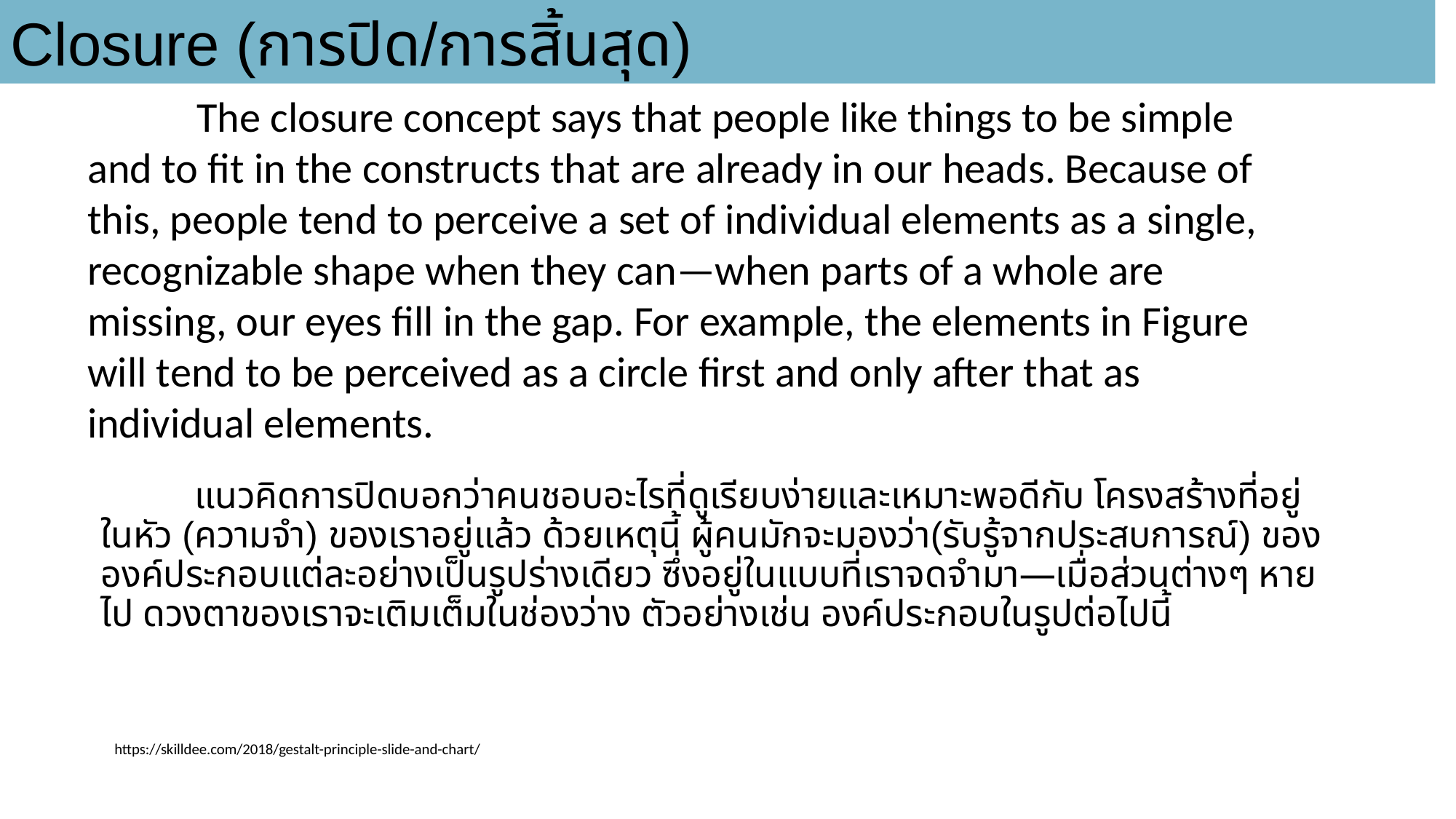

Closure (การปิด/การสิ้นสุด)
	The closure concept says that people like things to be simple and to fit in the constructs that are already in our heads. Because of this, people tend to perceive a set of individual elements as a single, recognizable shape when they can—when parts of a whole are missing, our eyes fill in the gap. For example, the elements in Figure will tend to be perceived as a circle first and only after that as individual elements.
	แนวคิดการปิดบอกว่าคนชอบอะไรที่ดูเรียบง่ายและเหมาะพอดีกับ โครงสร้างที่อยู่ในหัว (ความจำ) ของเราอยู่แล้ว ด้วยเหตุนี้ ผู้คนมักจะมองว่า(รับรู้จากประสบการณ์) ขององค์ประกอบแต่ละอย่างเป็นรูปร่างเดียว ซึ่งอยู่ในแบบที่เราจดจำมา—เมื่อส่วนต่างๆ หายไป ดวงตาของเราจะเติมเต็มในช่องว่าง ตัวอย่างเช่น องค์ประกอบในรูปต่อไปนี้

https://skilldee.com/2018/gestalt-principle-slide-and-chart/